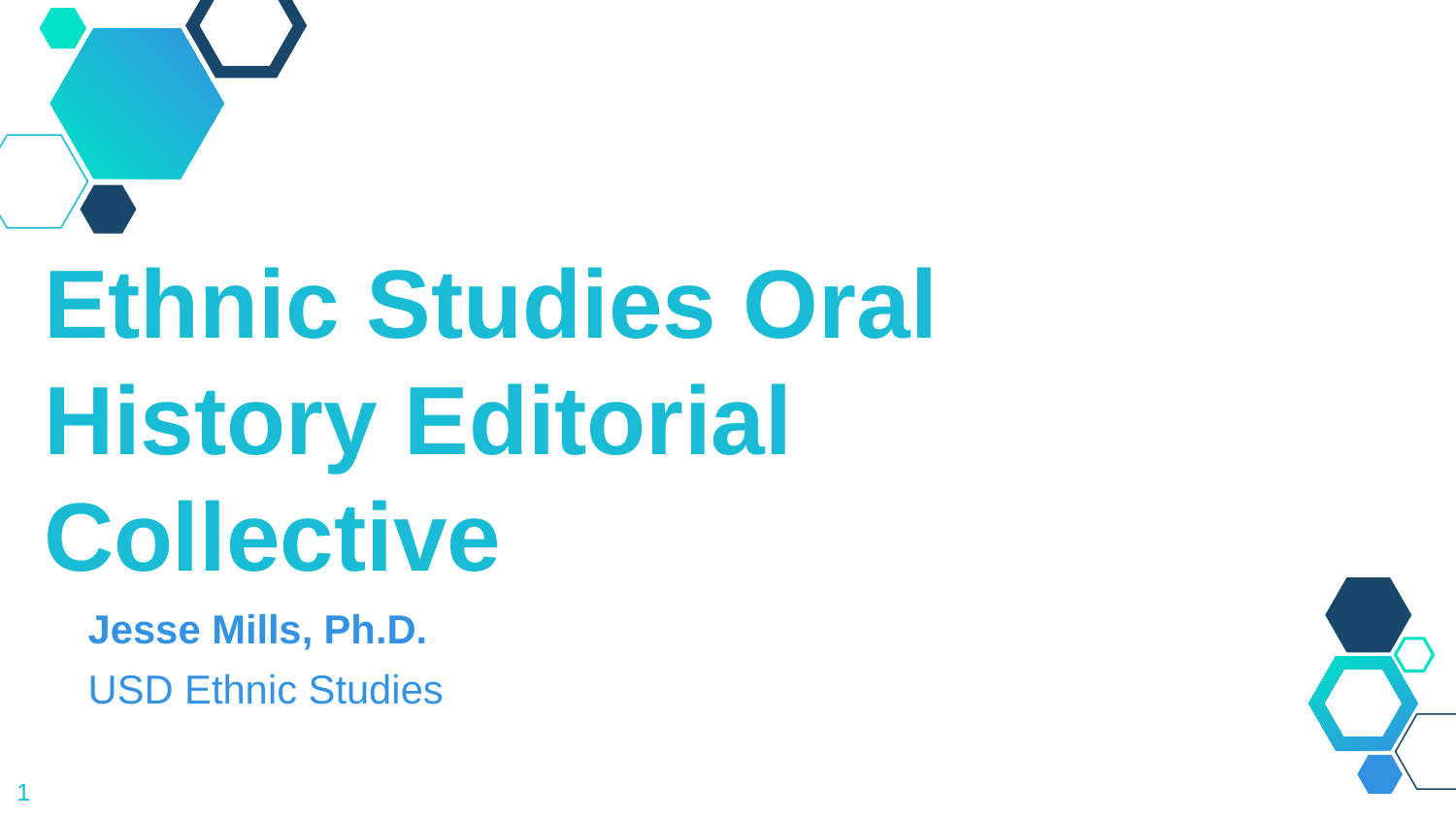

Ethnic Studies Oral History Editorial Collective
Jesse Mills, Ph.D.
USD Ethnic Studies
1